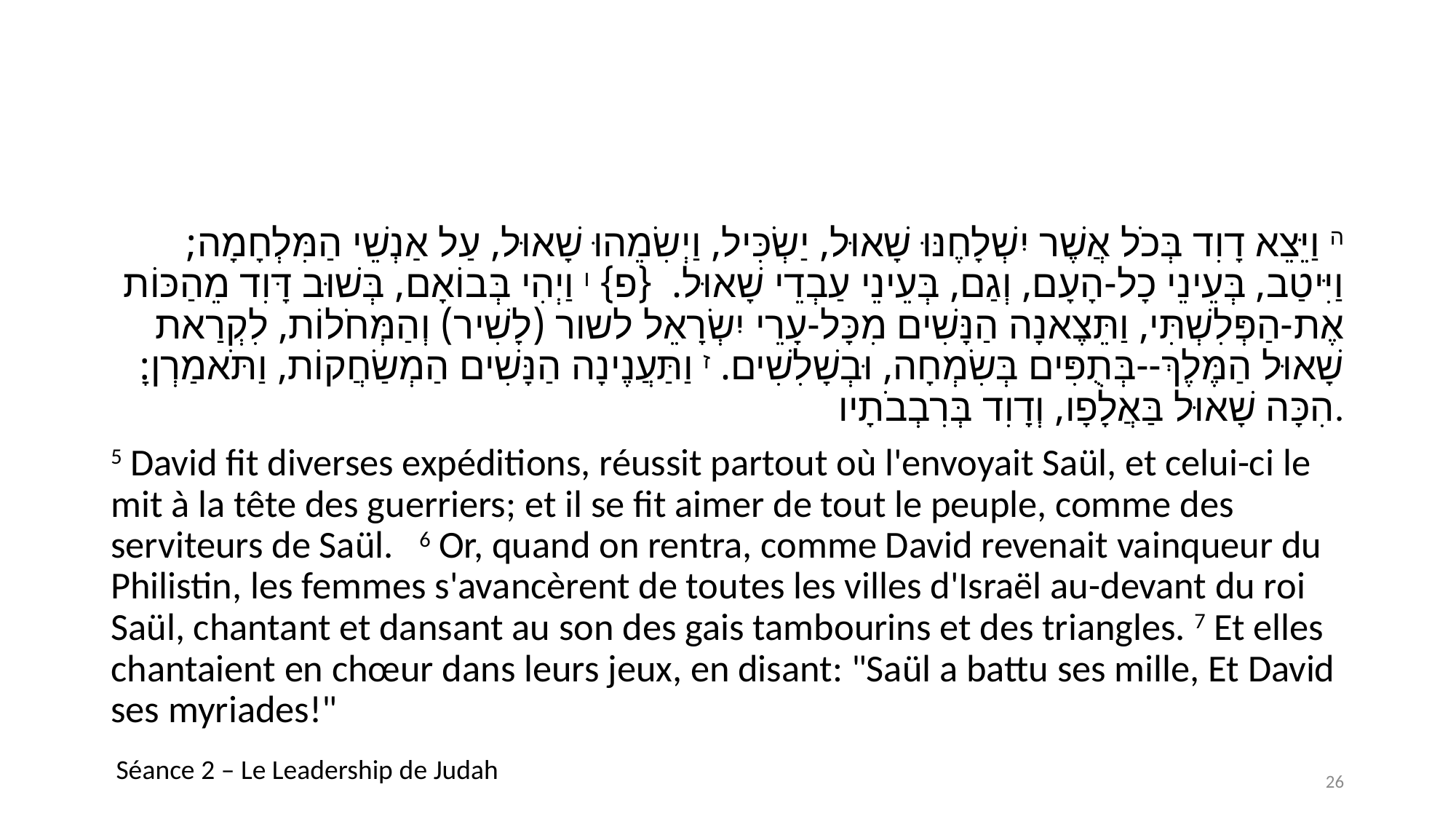

#
ה וַיֵּצֵא דָוִד בְּכֹל אֲשֶׁר יִשְׁלָחֶנּוּ שָׁאוּל, יַשְׂכִּיל, וַיְשִׂמֵהוּ שָׁאוּל, עַל אַנְשֵׁי הַמִּלְחָמָה; וַיִּיטַב, בְּעֵינֵי כָל-הָעָם, וְגַם, בְּעֵינֵי עַבְדֵי שָׁאוּל.  {פ} ו וַיְהִי בְּבוֹאָם, בְּשׁוּב דָּוִד מֵהַכּוֹת אֶת-הַפְּלִשְׁתִּי, וַתֵּצֶאנָה הַנָּשִׁים מִכָּל-עָרֵי יִשְׂרָאֵל לשור (לָשִׁיר) וְהַמְּחֹלוֹת, לִקְרַאת שָׁאוּל הַמֶּלֶךְ--בְּתֻפִּים בְּשִׂמְחָה, וּבְשָׁלִשִׁים. ז וַתַּעֲנֶינָה הַנָּשִׁים הַמְשַׂחֲקוֹת, וַתֹּאמַרְןָ: הִכָּה שָׁאוּל בַּאֲלָפָו, וְדָוִד בְּרִבְבֹתָיו.
5 David fit diverses expéditions, réussit partout où l'envoyait Saül, et celui-ci le mit à la tête des guerriers; et il se fit aimer de tout le peuple, comme des serviteurs de Saül.   6 Or, quand on rentra, comme David revenait vainqueur du Philistin, les femmes s'avancèrent de toutes les villes d'Israël au-devant du roi Saül, chantant et dansant au son des gais tambourins et des triangles. 7 Et elles chantaient en chœur dans leurs jeux, en disant: "Saül a battu ses mille, Et David ses myriades!"
Séance 2 – Le Leadership de Judah
26